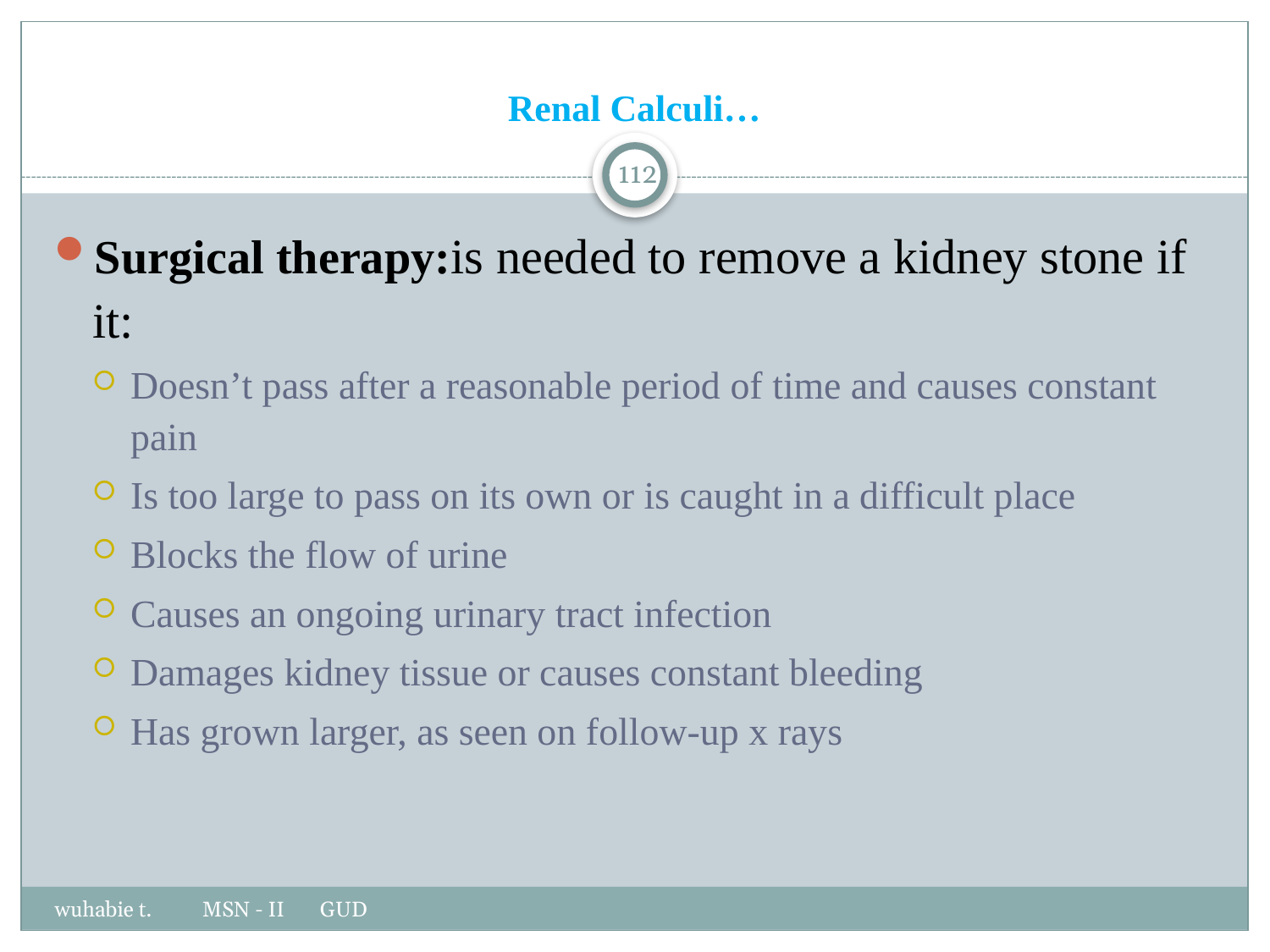

# Renal Calculi…
112
Surgical therapy:is needed to remove a kidney stone if it:
Doesn’t pass after a reasonable period of time and causes constant pain
Is too large to pass on its own or is caught in a difficult place
Blocks the flow of urine
Causes an ongoing urinary tract infection
Damages kidney tissue or causes constant bleeding
Has grown larger, as seen on follow-up x rays

wuhabie t.          MSN - II       GUD